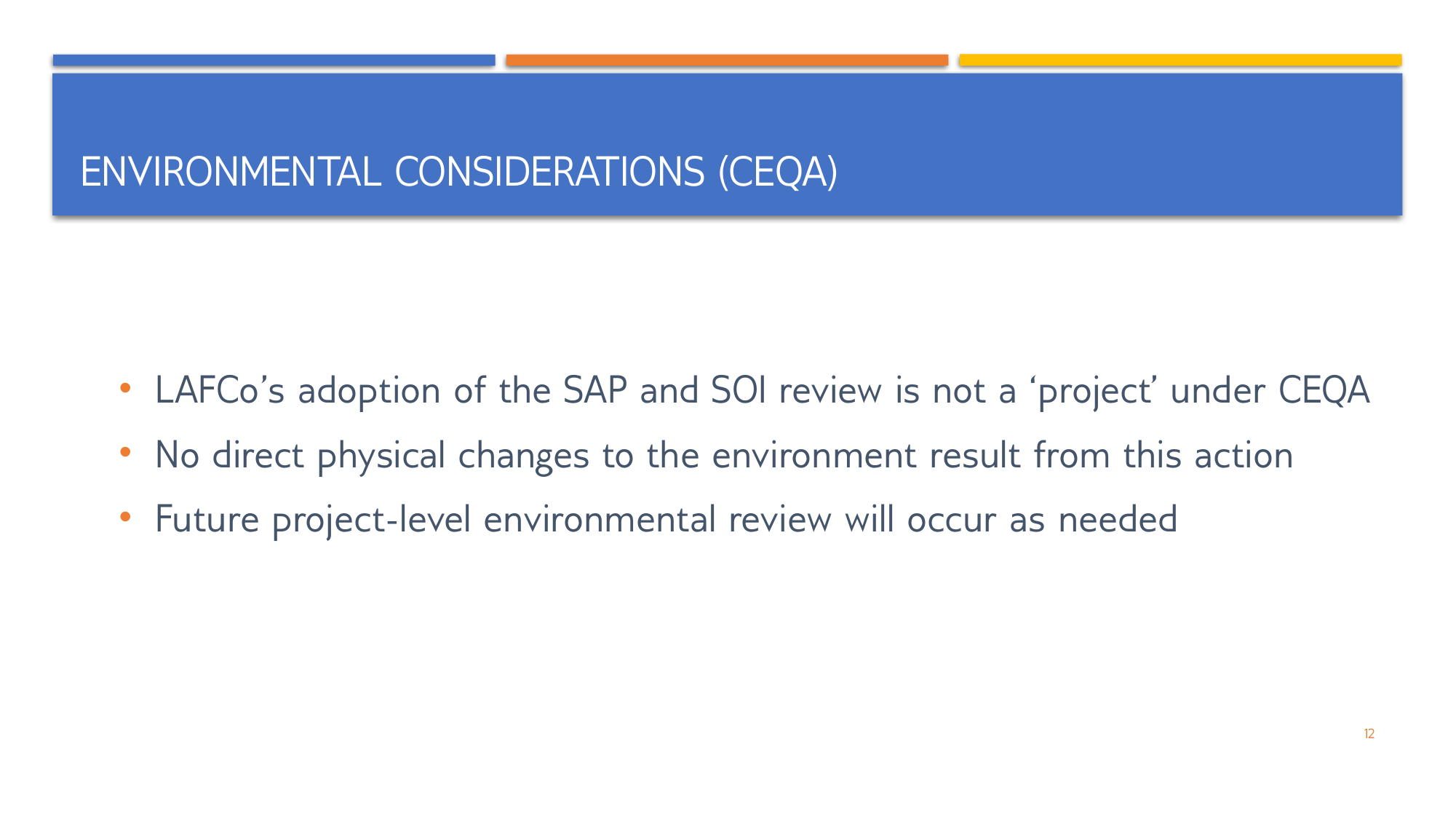

# Environmental Considerations (CEQA)

LAFCo’s adoption of the SAP and SOI review is not a ‘project’ under CEQA
No direct physical changes to the environment result from this action
Future project-level environmental review will occur as needed

12